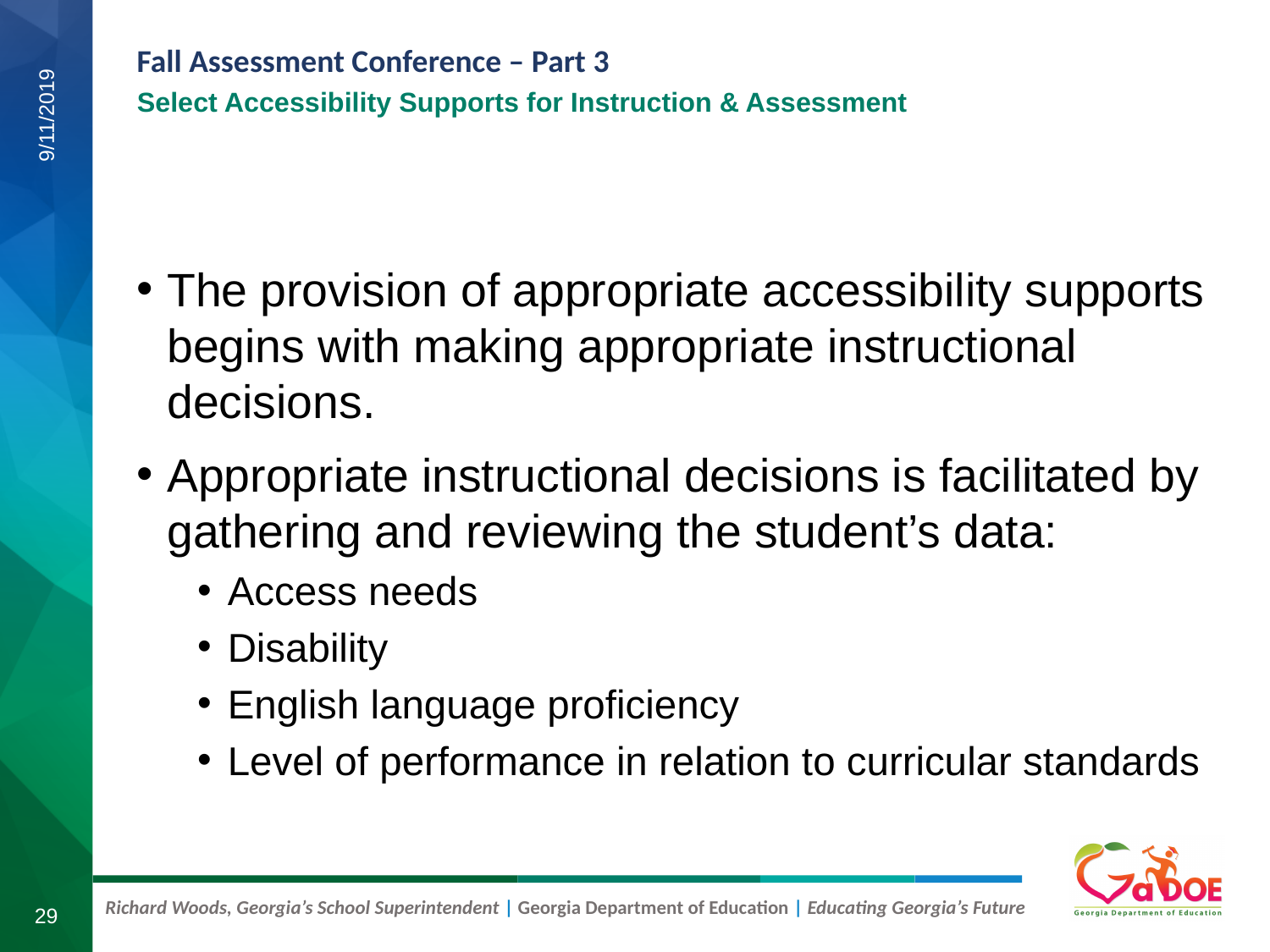

# Select Accessibility Supports for Instruction & Assessment
9/11/2019
The provision of appropriate accessibility supports begins with making appropriate instructional decisions.
Appropriate instructional decisions is facilitated by gathering and reviewing the student’s data:
Access needs
Disability
English language proficiency
Level of performance in relation to curricular standards
29